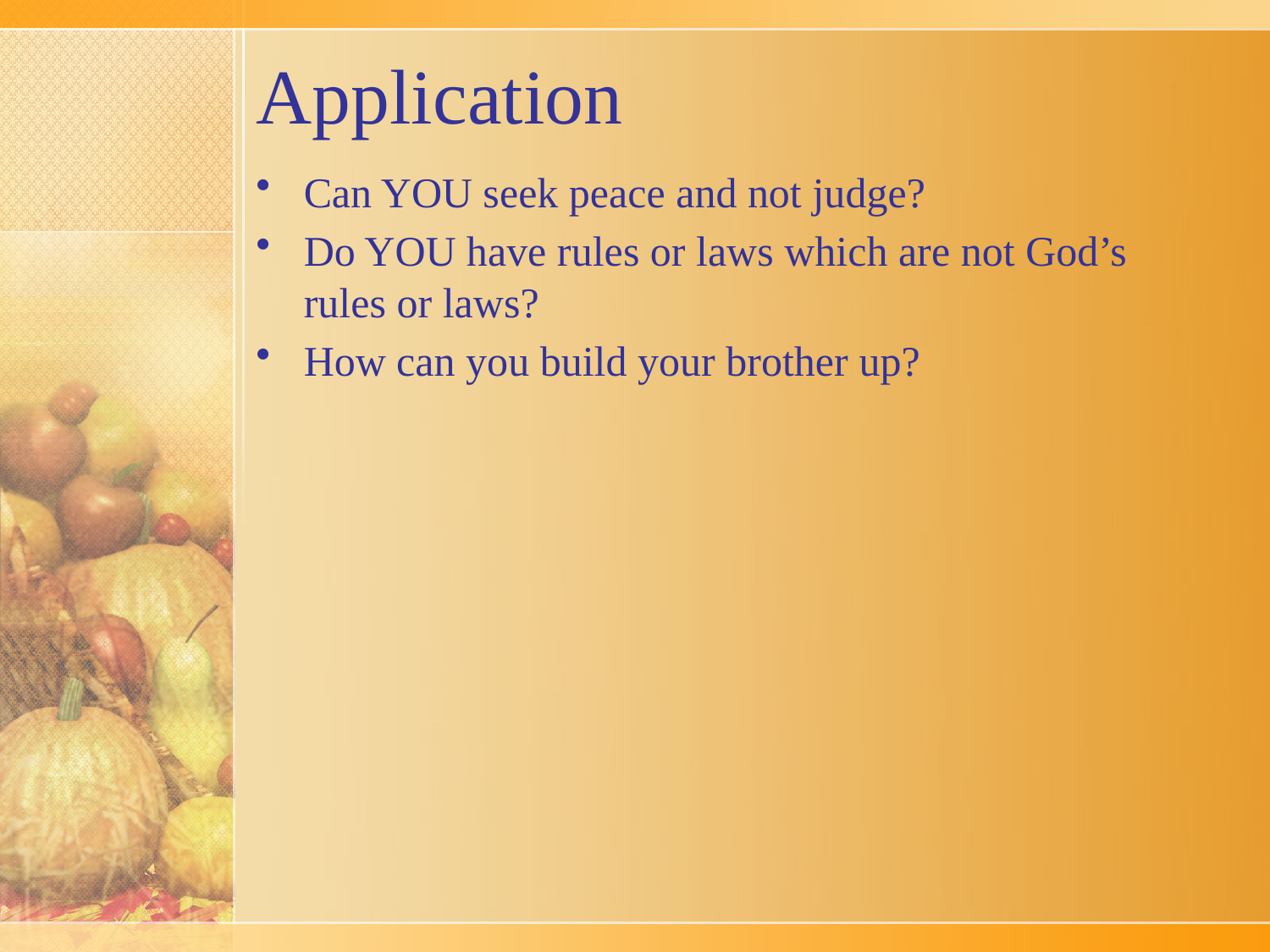

# Application
Can YOU seek peace and not judge?
Do YOU have rules or laws which are not God’s rules or laws?
How can you build your brother up?